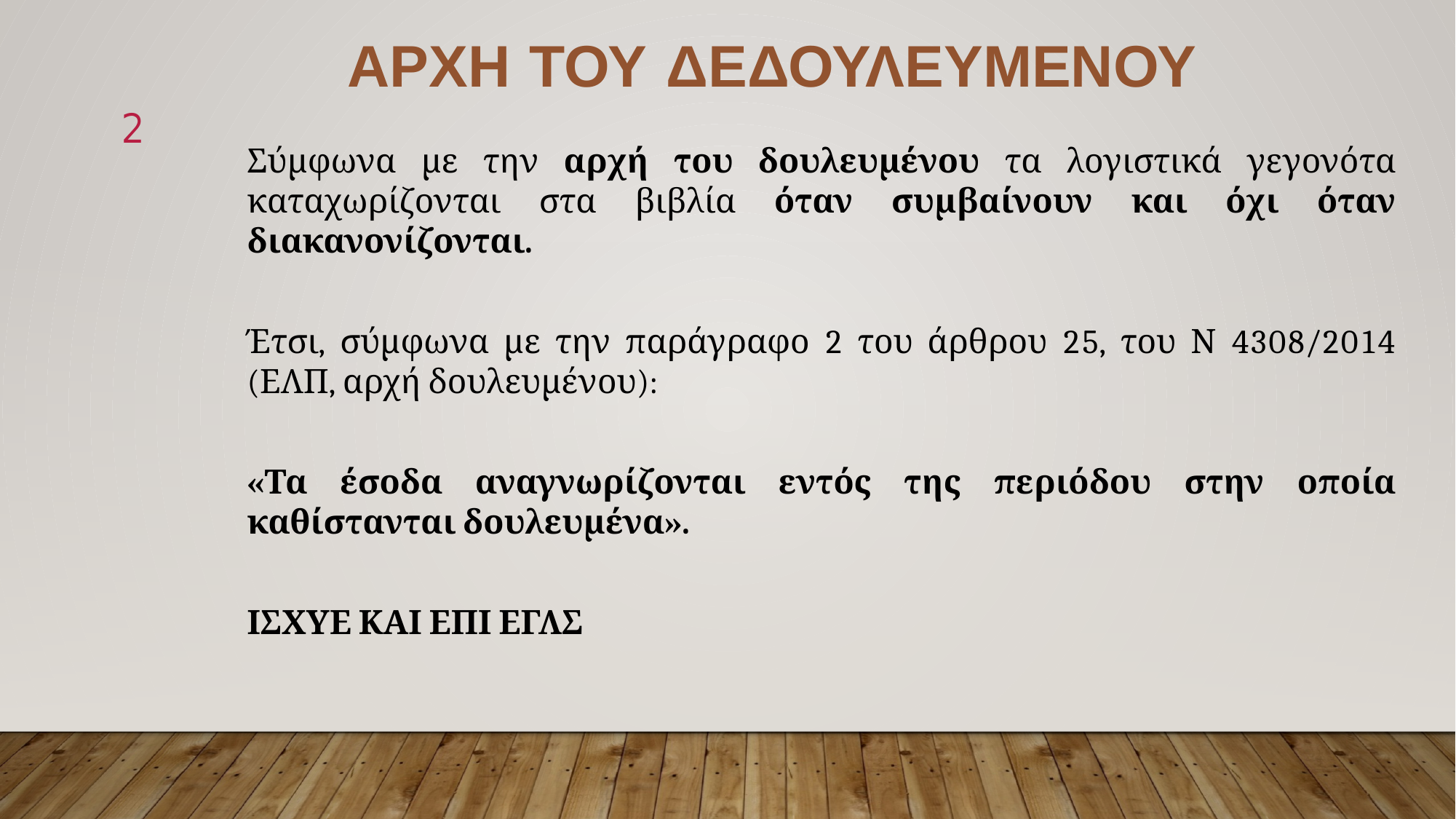

ΑΡΧΗ ΤΟΥ ΔΕΔΟΥΛΕΥΜΕΝΟΥ
2
Σύμφωνα με την αρχή του δουλευμένου τα λογιστικά γεγονότα καταχωρίζονται στα βιβλία όταν συμβαίνουν και όχι όταν διακανονίζονται.

Έτσι, σύμφωνα με την παράγραφο 2 του άρθρου 25, του Ν 4308/2014 (ΕΛΠ, αρχή δουλευμένου):

«Τα έσοδα αναγνωρίζονται εντός της περιόδου στην οποία καθίστανται δουλευμένα».

ΙΣΧΥΕ ΚΑΙ ΕΠΙ ΕΓΛΣ